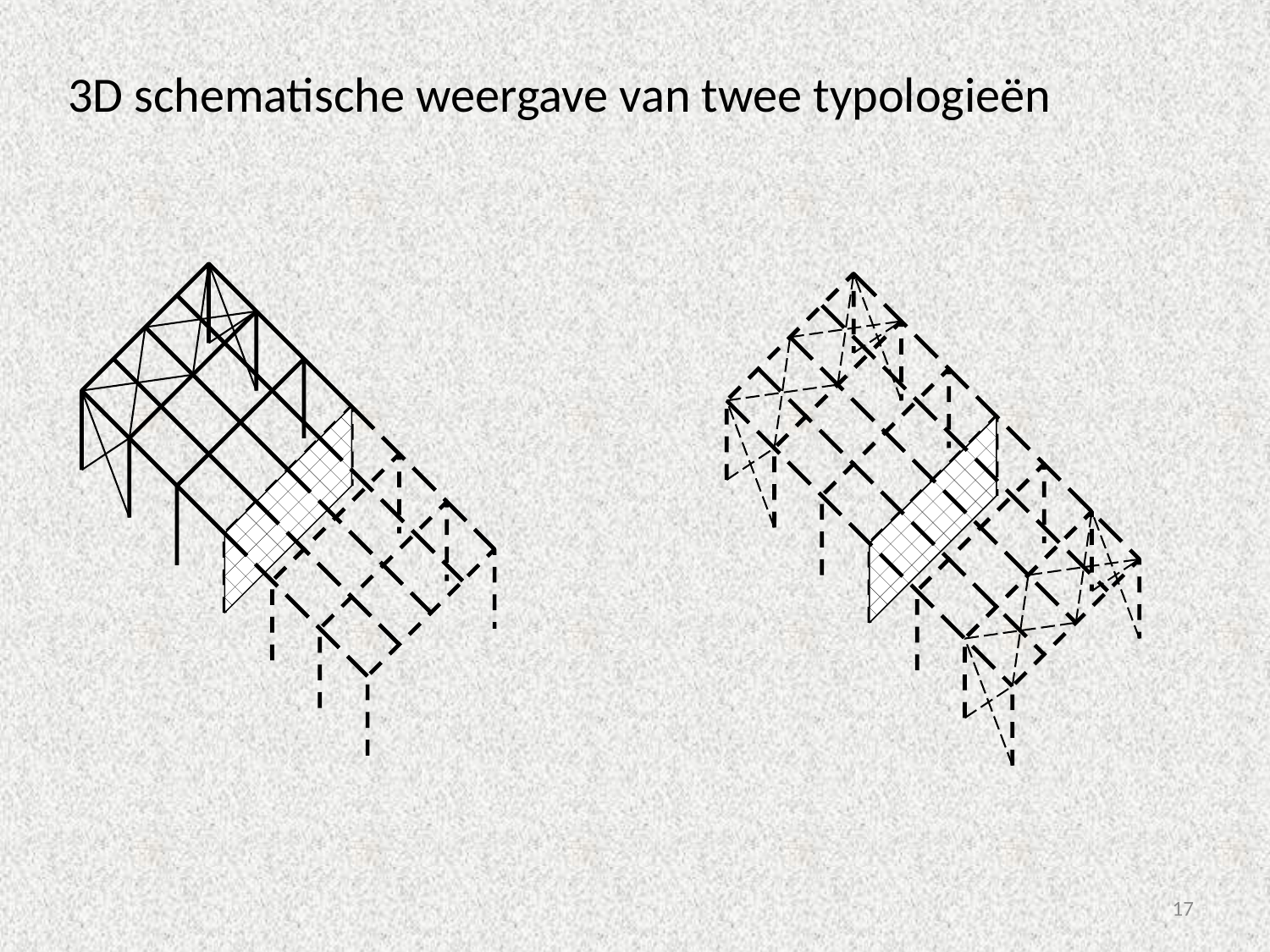

3D schematische weergave van twee typologieën

17